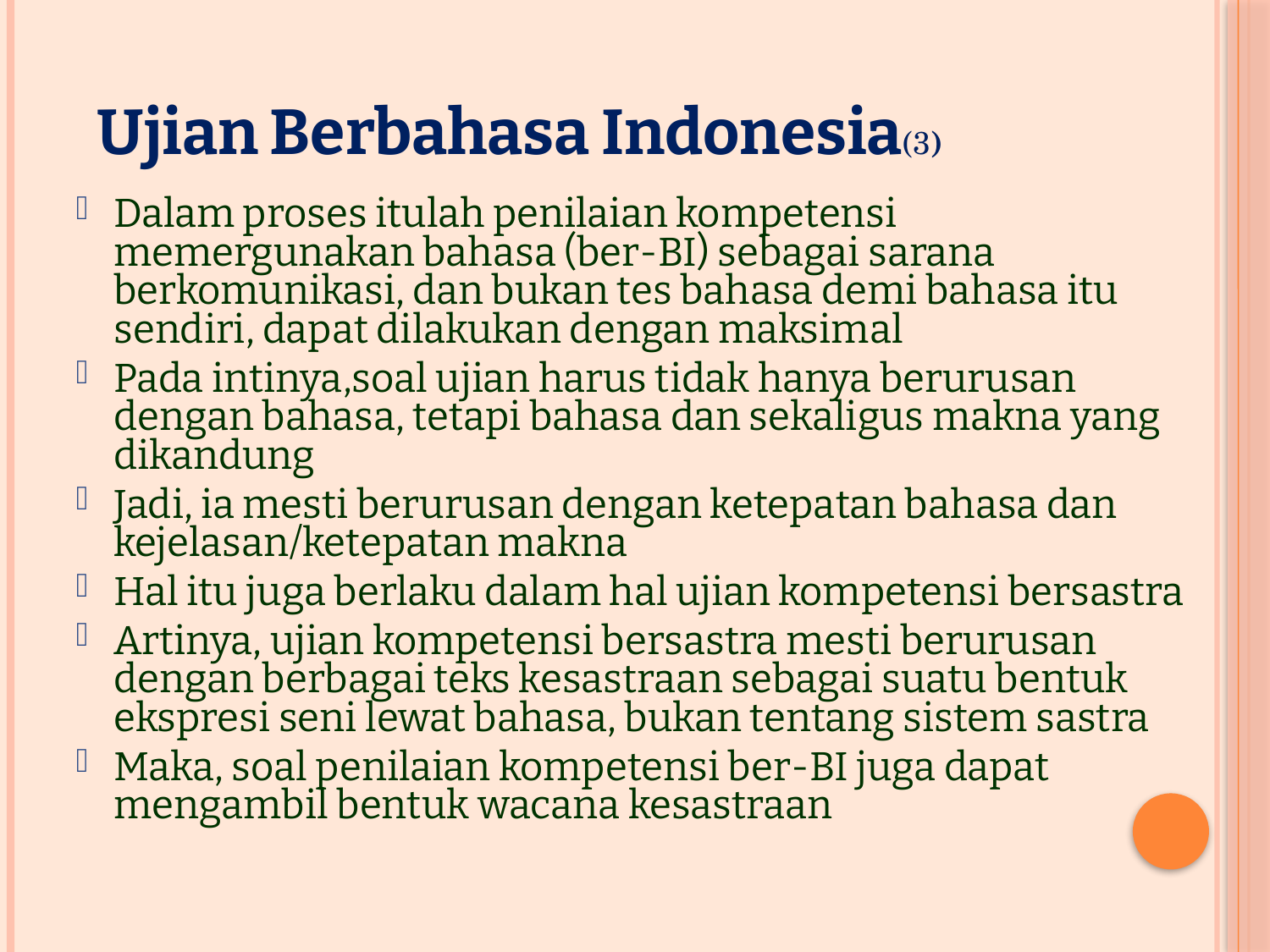

# Ujian Berbahasa Indonesia(3)
Dalam proses itulah penilaian kompetensi memergunakan bahasa (ber-BI) sebagai sarana berkomunikasi, dan bukan tes bahasa demi bahasa itu sendiri, dapat dilakukan dengan maksimal
Pada intinya,soal ujian harus tidak hanya berurusan dengan bahasa, tetapi bahasa dan sekaligus makna yang dikandung
Jadi, ia mesti berurusan dengan ketepatan bahasa dan kejelasan/ketepatan makna
Hal itu juga berlaku dalam hal ujian kompetensi bersastra
Artinya, ujian kompetensi bersastra mesti berurusan dengan berbagai teks kesastraan sebagai suatu bentuk ekspresi seni lewat bahasa, bukan tentang sistem sastra
Maka, soal penilaian kompetensi ber-BI juga dapat mengambil bentuk wacana kesastraan